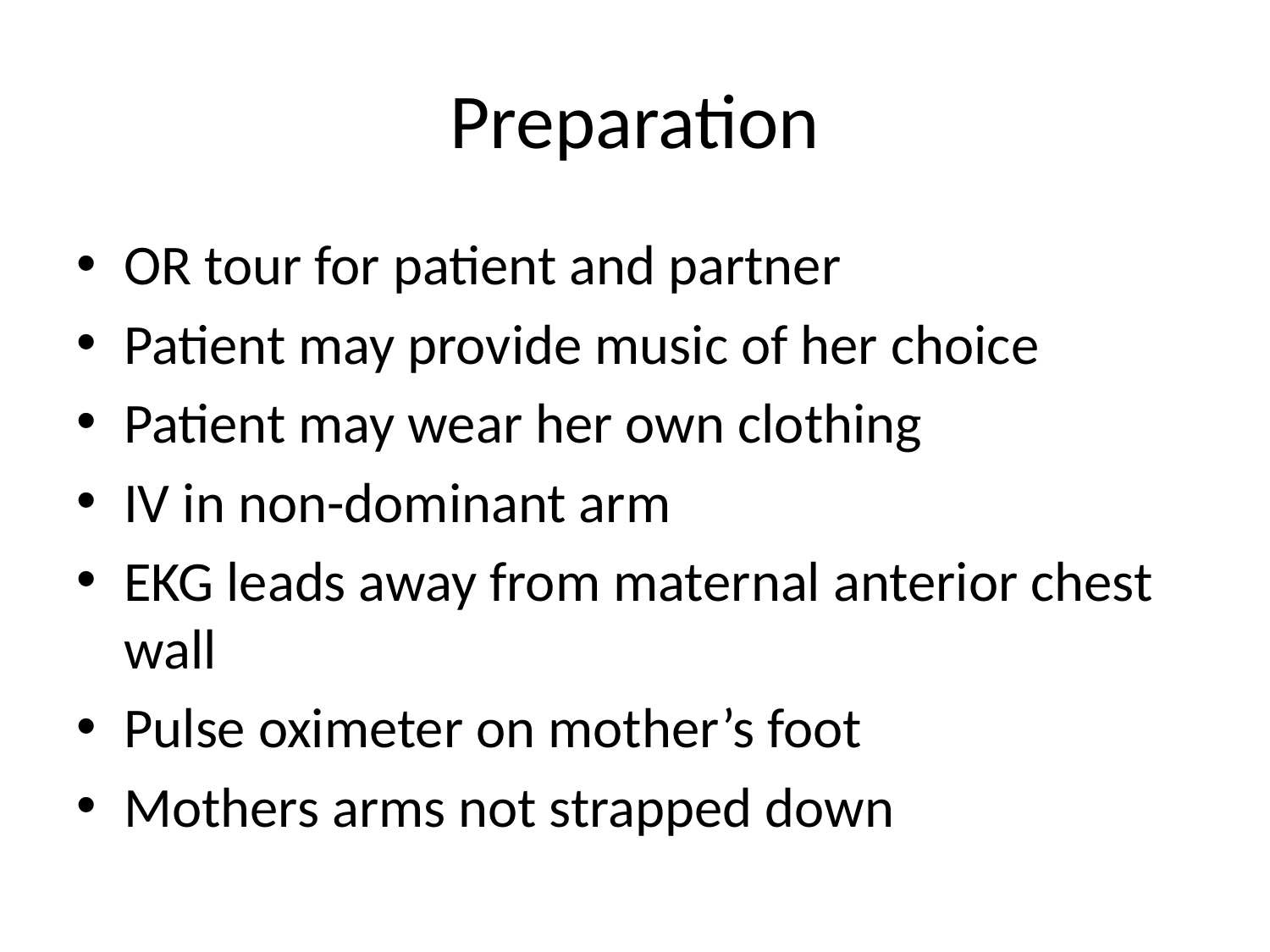

# Preparation
OR tour for patient and partner
Patient may provide music of her choice
Patient may wear her own clothing
IV in non-dominant arm
EKG leads away from maternal anterior chest wall
Pulse oximeter on mother’s foot
Mothers arms not strapped down